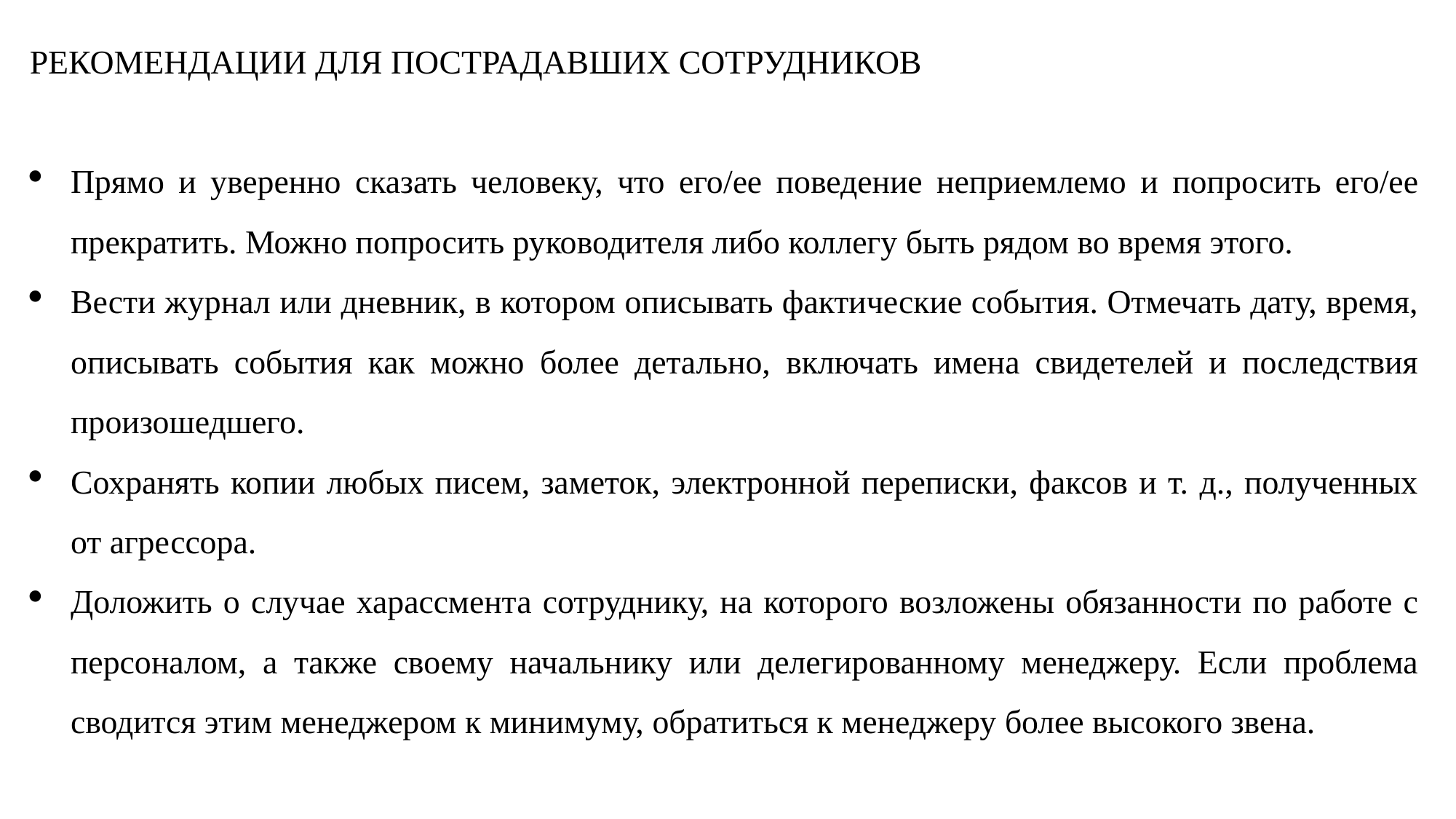

РЕКОМЕНДАЦИИ ДЛЯ ПОСТРАДАВШИХ СОТРУДНИКОВ

Прямо и уверенно сказать человеку, что его/ее поведение неприемлемо и попросить его/ее прекратить. Можно попросить руководителя либо коллегу быть рядом во время этого.
Вести журнал или дневник, в котором описывать фактические события. Отмечать дату, время, описывать события как можно более детально, включать имена свидетелей и последствия произошедшего.
Сохранять копии любых писем, заметок, электронной переписки, факсов и т. д., полученных от агрессора.
Доложить о случае харассмента сотруднику, на которого возложены обязанности по работе с персоналом, а также своему начальнику или делегированному менеджеру. Если проблема сводится этим менеджером к минимуму, обратиться к менеджеру более высокого звена.